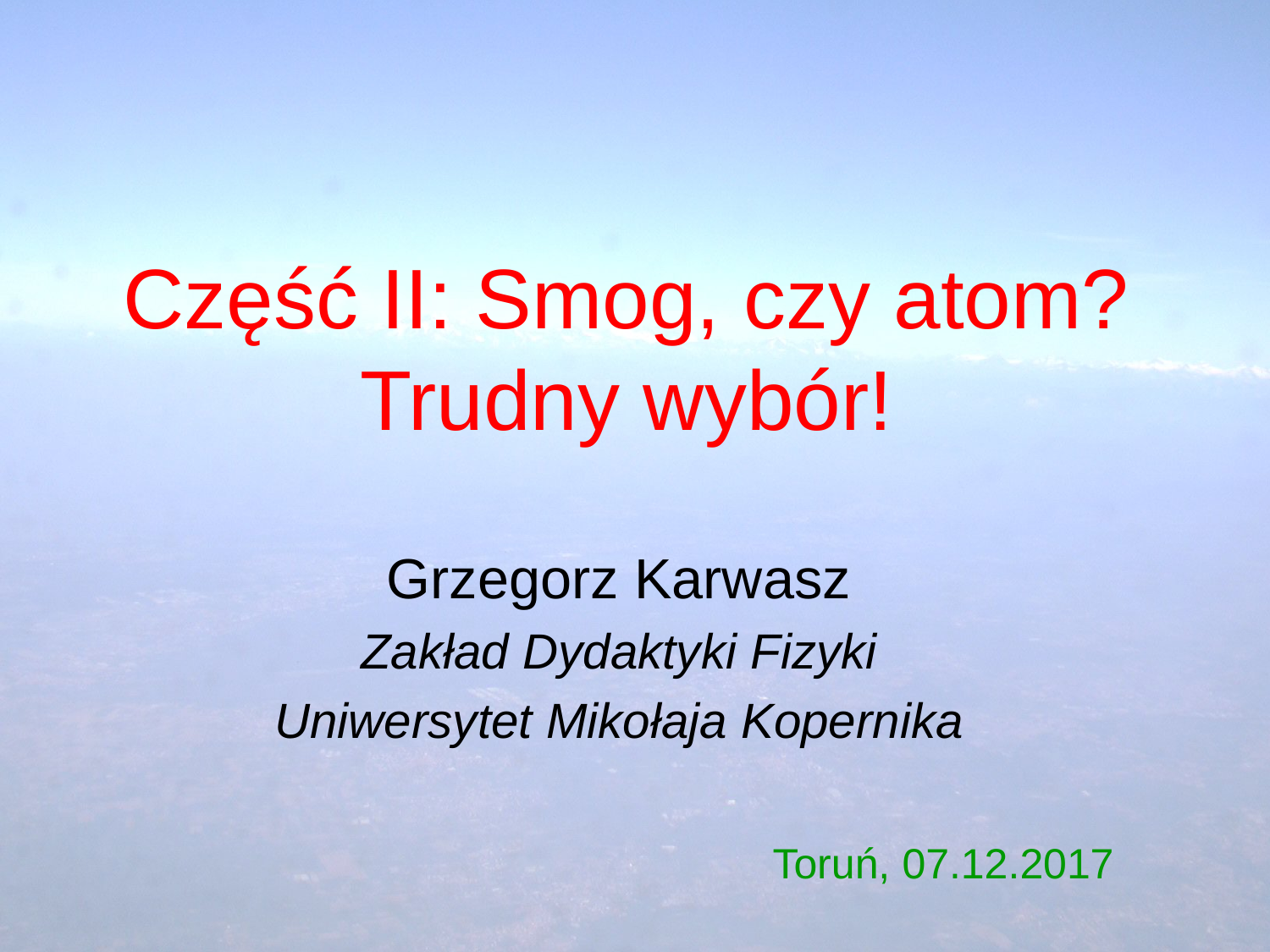

# Część II: Smog, czy atom? Trudny wybór!
Grzegorz Karwasz
Zakład Dydaktyki Fizyki
Uniwersytet Mikołaja Kopernika
Toruń, 07.12.2017